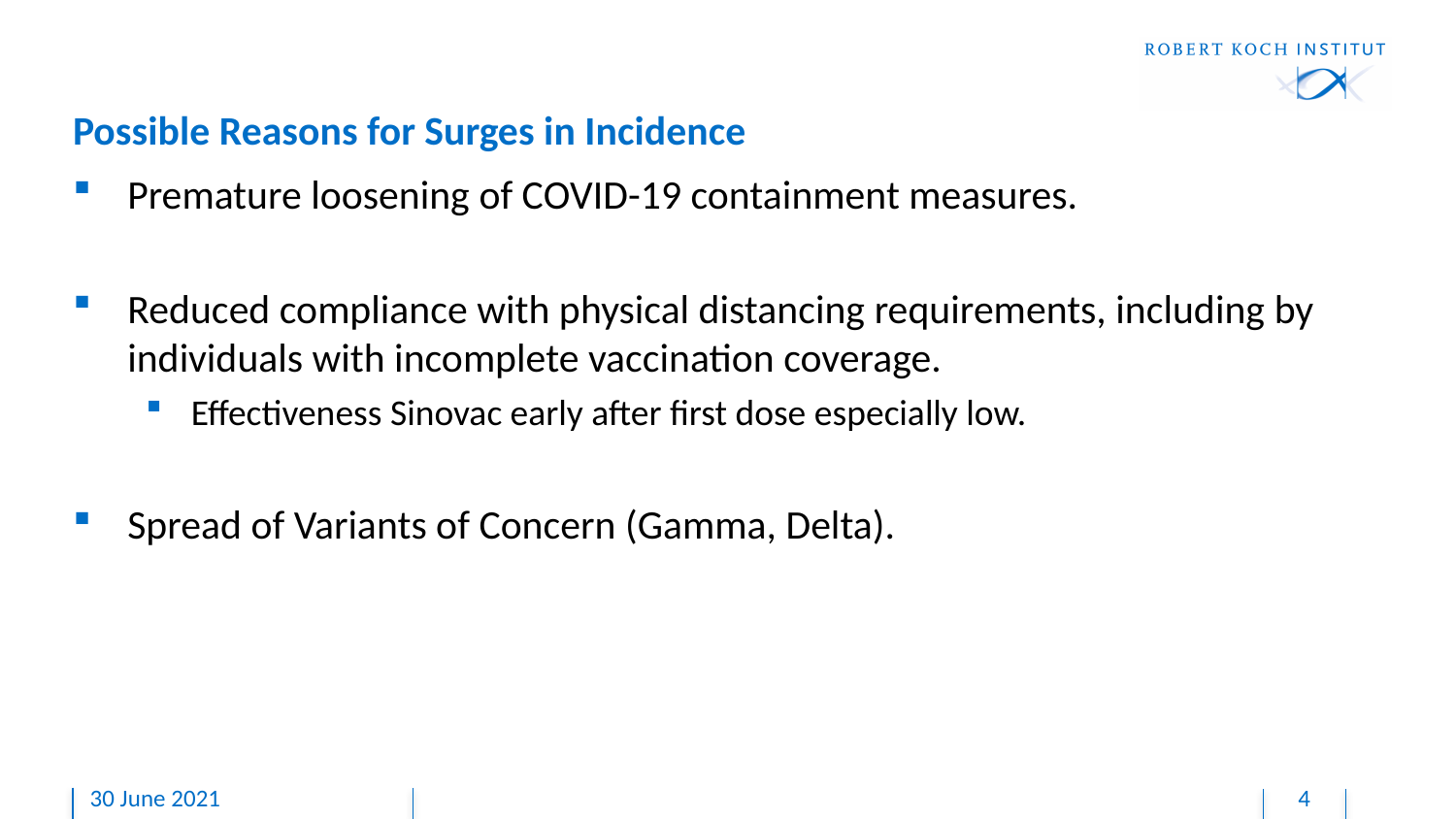

# Possible Reasons for Surges in Incidence
Premature loosening of COVID-19 containment measures.

Reduced compliance with physical distancing requirements, including by individuals with incomplete vaccination coverage.
Effectiveness Sinovac early after first dose especially low.

Spread of Variants of Concern (Gamma, Delta).

30 June 2021

4